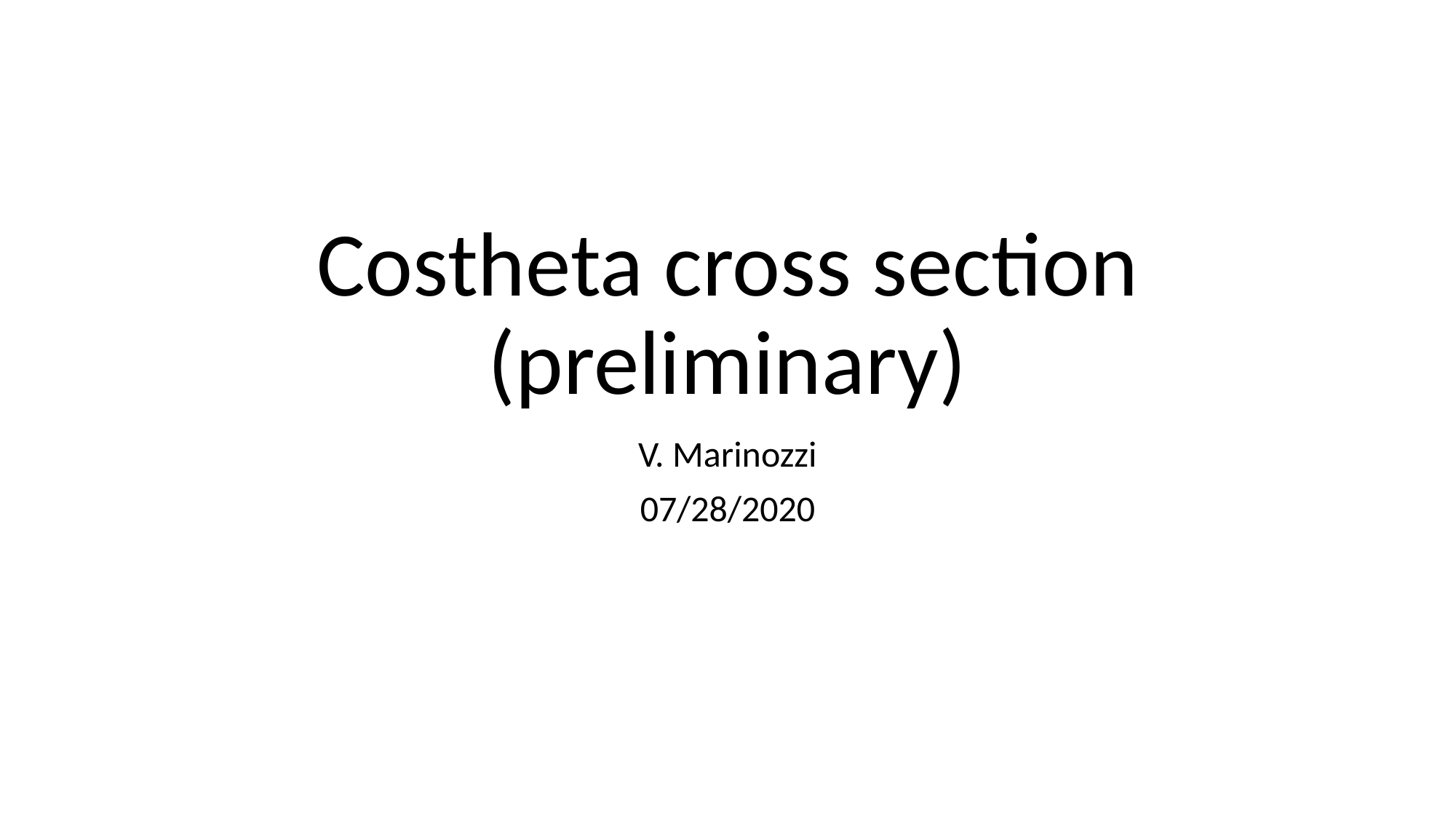

# Costheta cross section (preliminary)
V. Marinozzi
07/28/2020